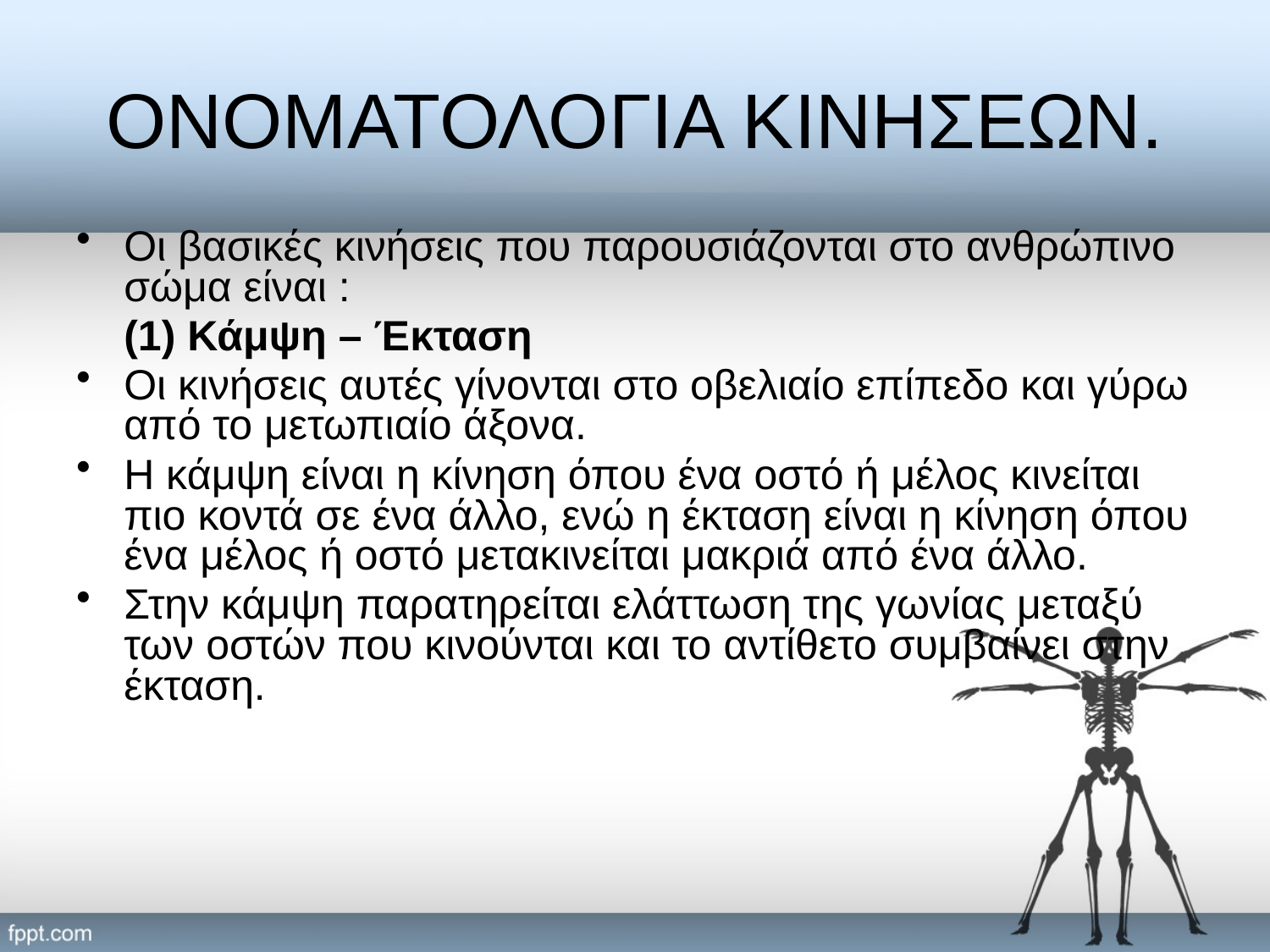

# ΟΝΟΜΑΤΟΛΟΓΙΑ ΚΙΝΗΣΕΩΝ.
Οι βασικές κινήσεις που παρουσιάζονται στο ανθρώπινο σώμα είναι :
	(1) Κάμψη – Έκταση
Οι κινήσεις αυτές γίνονται στο οβελιαίο επίπεδο και γύρω από το μετωπιαίο άξονα.
Η κάμψη είναι η κίνηση όπου ένα οστό ή μέλος κινείται πιο κοντά σε ένα άλλο, ενώ η έκταση είναι η κίνηση όπου ένα μέλος ή οστό μετακινείται μακριά από ένα άλλο.
Στην κάμψη παρατηρείται ελάττωση της γωνίας μεταξύ των οστών που κινούνται και το αντίθετο συμβαίνει στην έκταση.